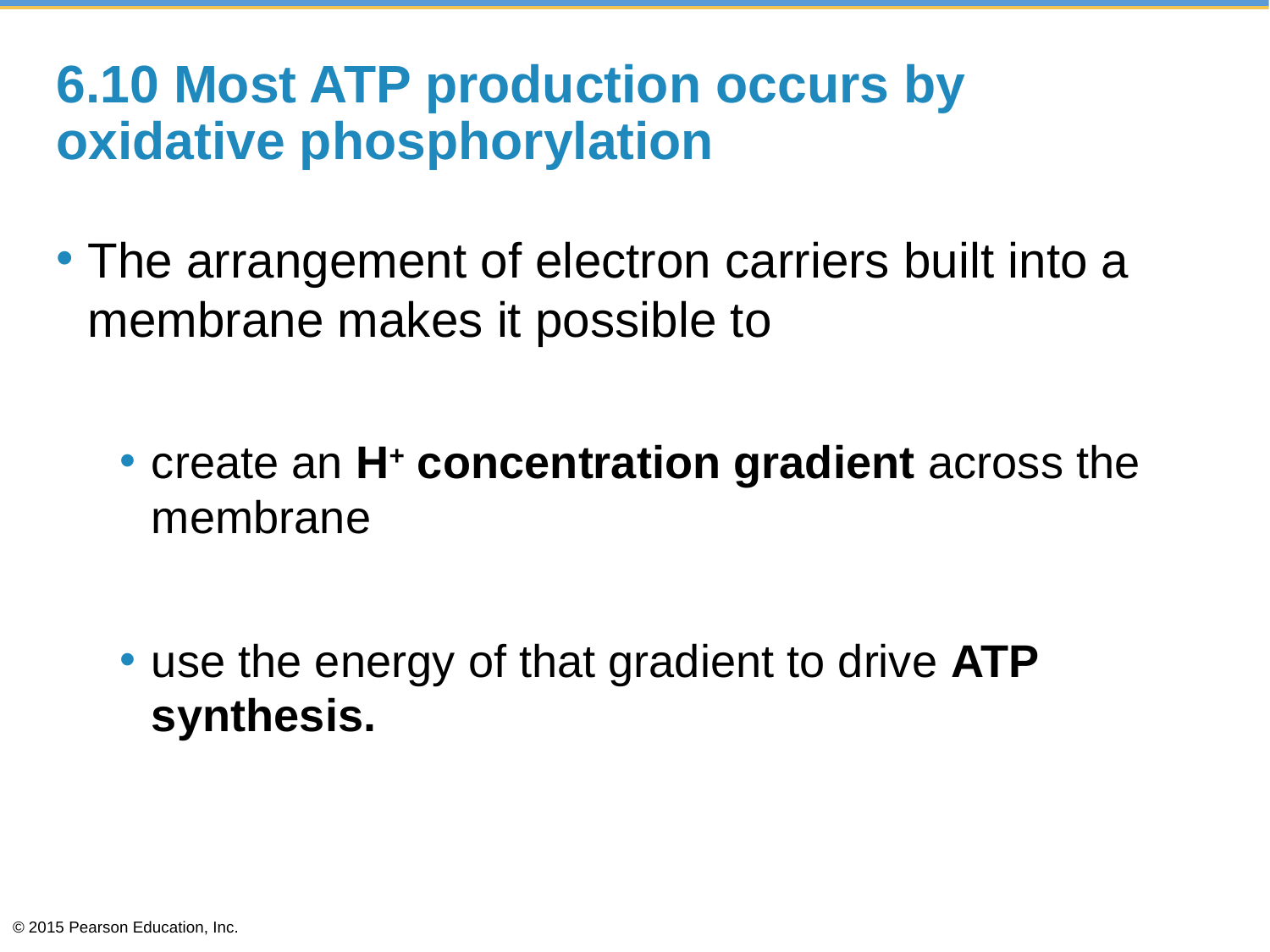

# 6.10 Most ATP production occurs by oxidative phosphorylation
The arrangement of electron carriers built into a membrane makes it possible to

create an H+ concentration gradient across the membrane

use the energy of that gradient to drive ATP synthesis.

© 2015 Pearson Education, Inc.